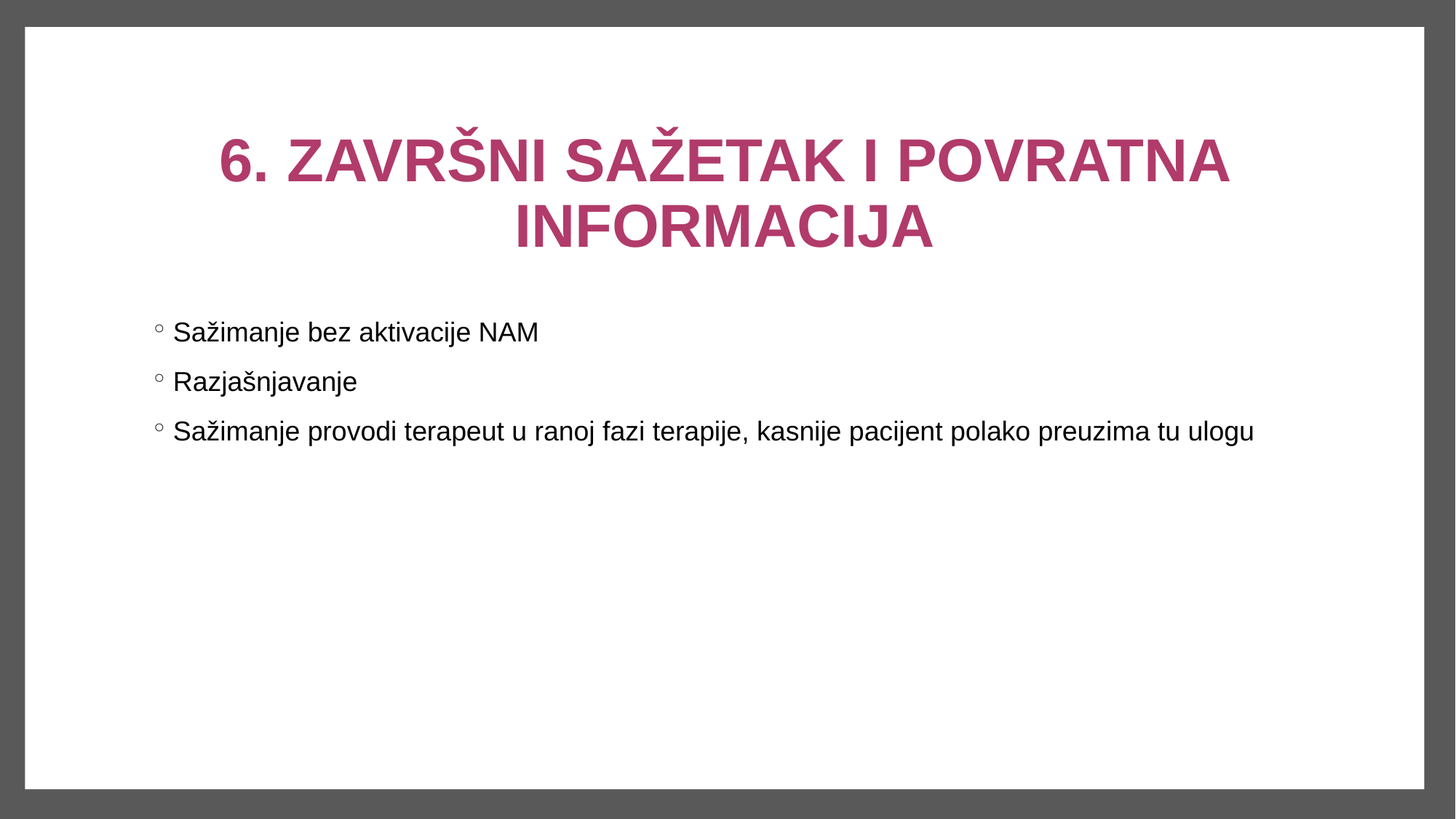

# 6. ZAVRŠNI SAŽETAK I POVRATNA INFORMACIJA
Sažimanje bez aktivacije NAM
Razjašnjavanje
Sažimanje provodi terapeut u ranoj fazi terapije, kasnije pacijent polako preuzima tu ulogu